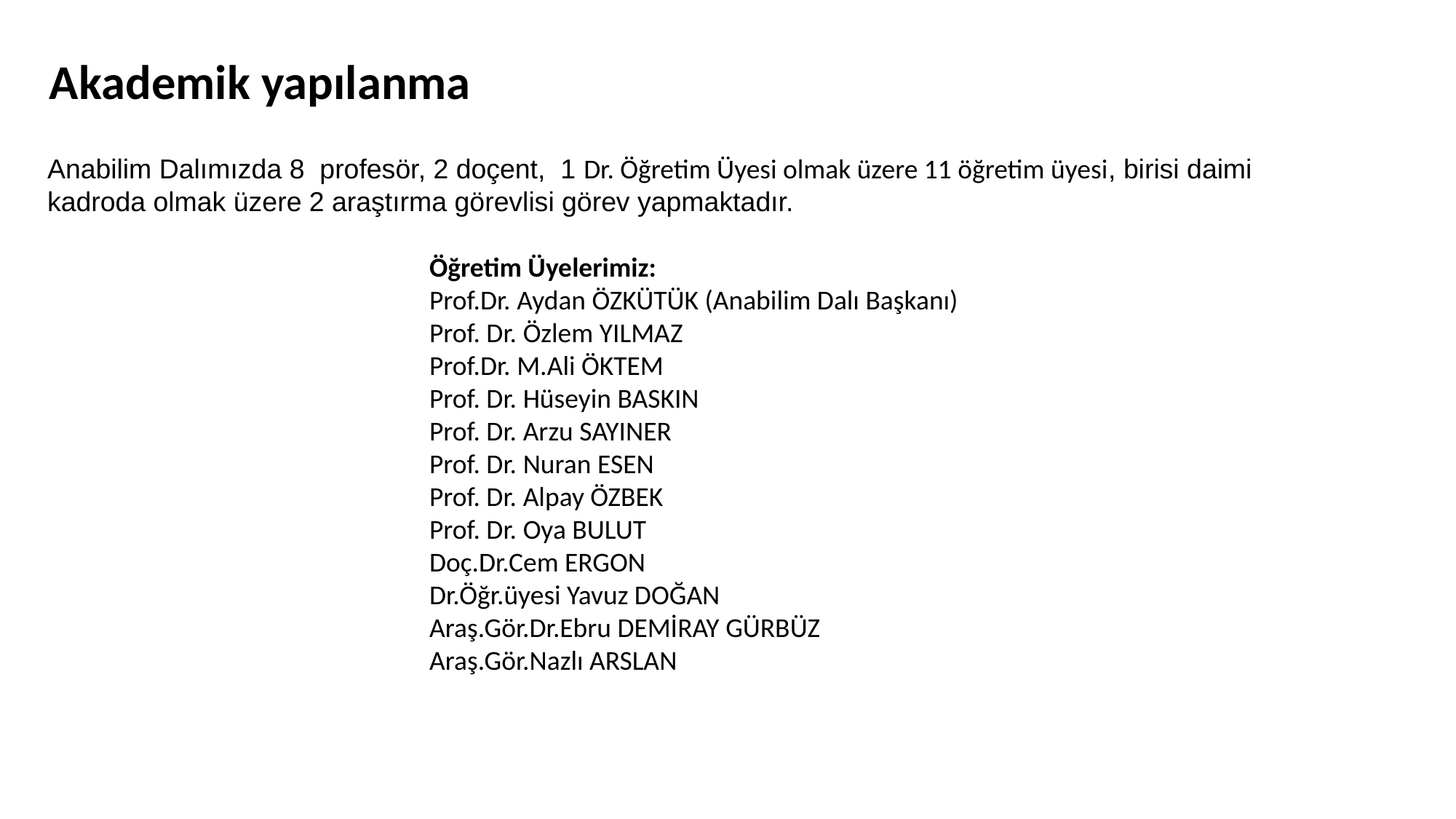

Akademik yapılanma
Anabilim Dalımızda 8  profesör, 2 doçent,  1 Dr. Öğretim Üyesi olmak üzere 11 öğretim üyesi, birisi daimi kadroda olmak üzere 2 araştırma görevlisi görev yapmaktadır.

Öğretim Üyelerimiz:
Prof.Dr. Aydan ÖZKÜTÜK (Anabilim Dalı Başkanı)
Prof. Dr. Özlem YILMAZ
Prof.Dr. M.Ali ÖKTEM
Prof. Dr. Hüseyin BASKIN
Prof. Dr. Arzu SAYINER
Prof. Dr. Nuran ESEN
Prof. Dr. Alpay ÖZBEK
Prof. Dr. Oya BULUT
Doç.Dr.Cem ERGON
Dr.Öğr.üyesi Yavuz DOĞAN
Araş.Gör.Dr.Ebru DEMİRAY GÜRBÜZ
Araş.Gör.Nazlı ARSLAN